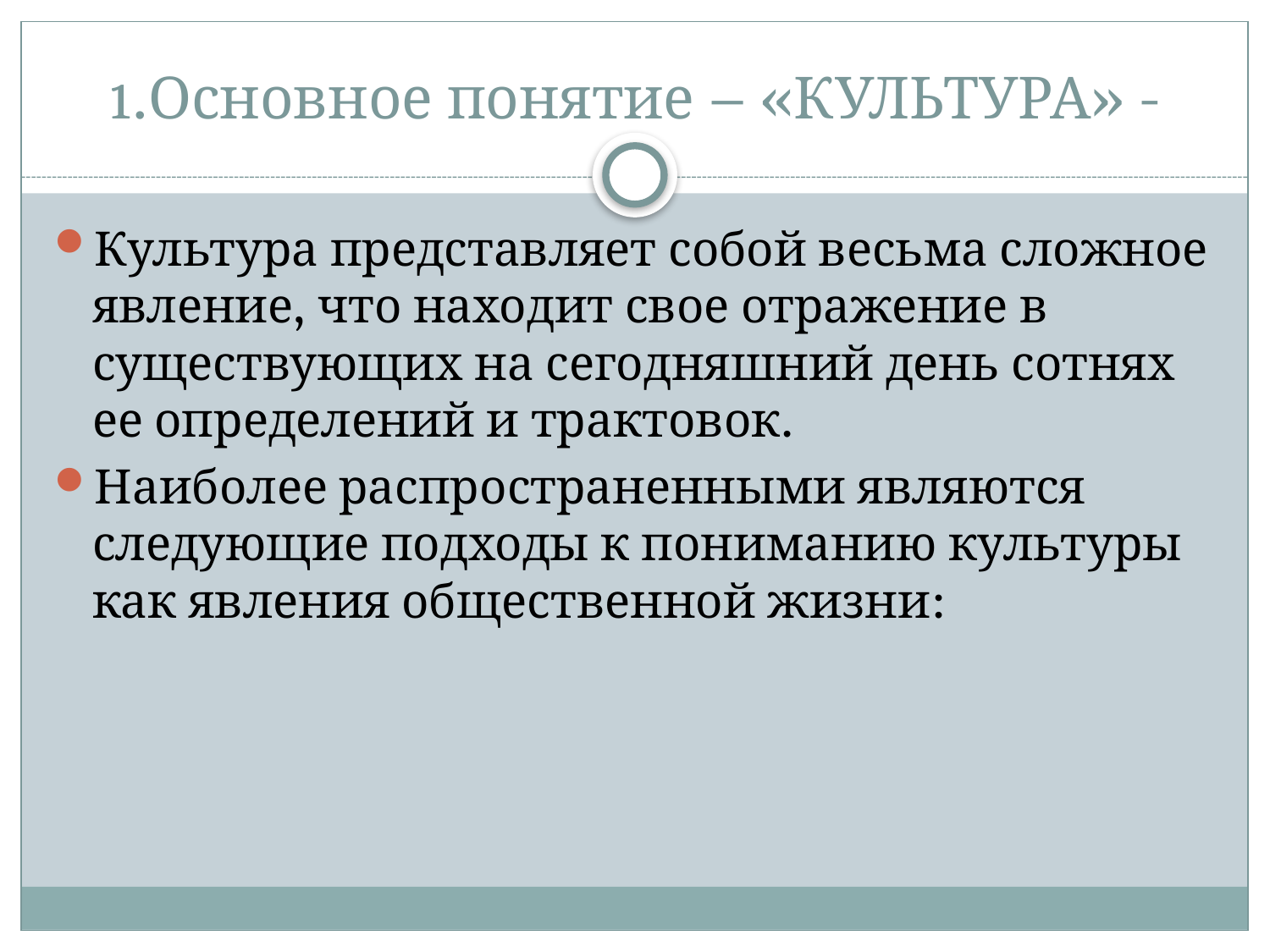

# 1.Основное понятие – «КУЛЬТУРА» -
Культура представляет собой весьма сложное явление, что находит свое отражение в существующих на сегодняшний день сотнях ее определений и трактовок.
Наиболее распространенными являются следующие подходы к пониманию культуры как явления общественной жизни: